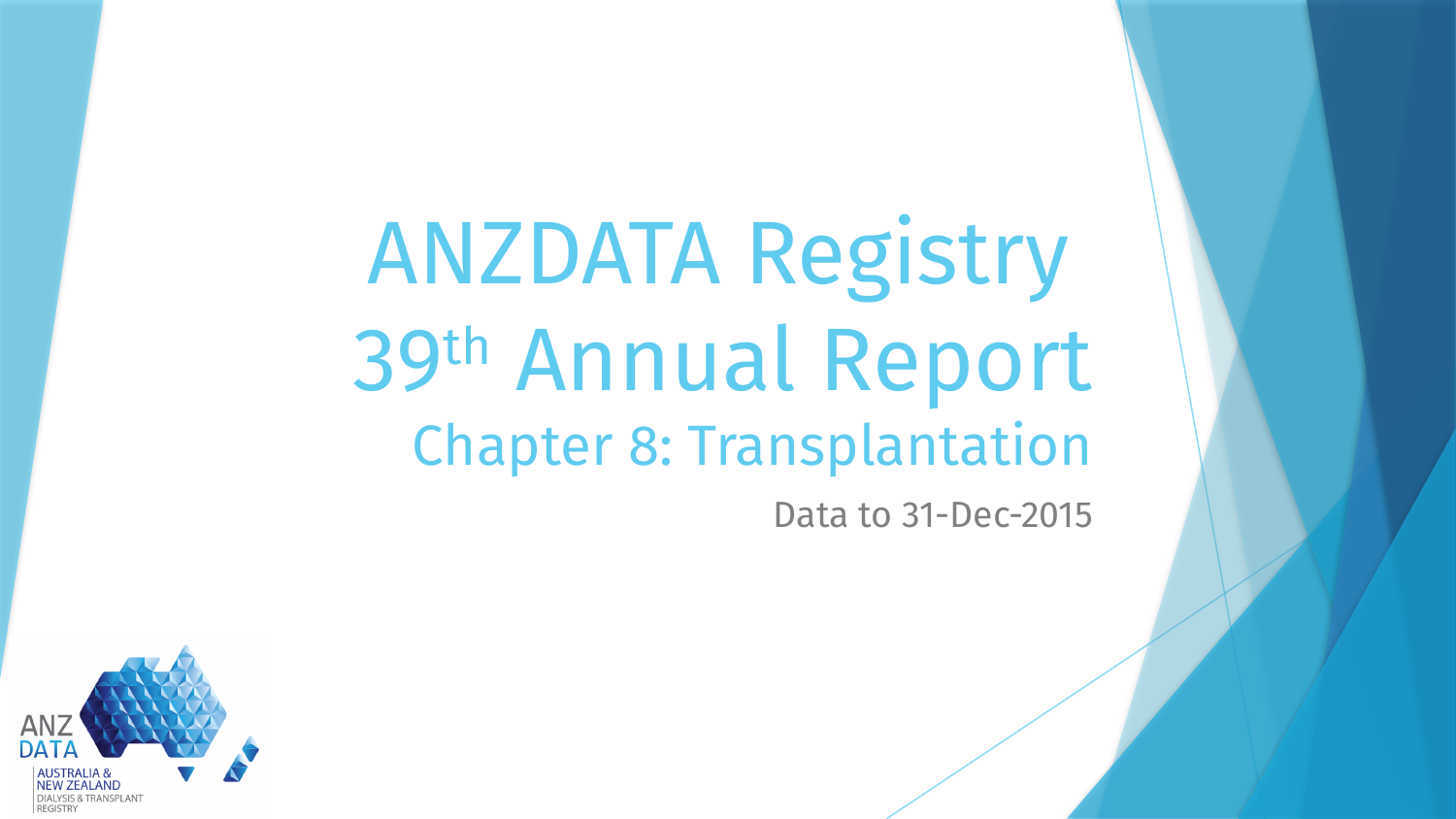

# ANZDATA Registry 39th Annual Report Chapter 8: Transplantation
Data to 31-Dec-2015